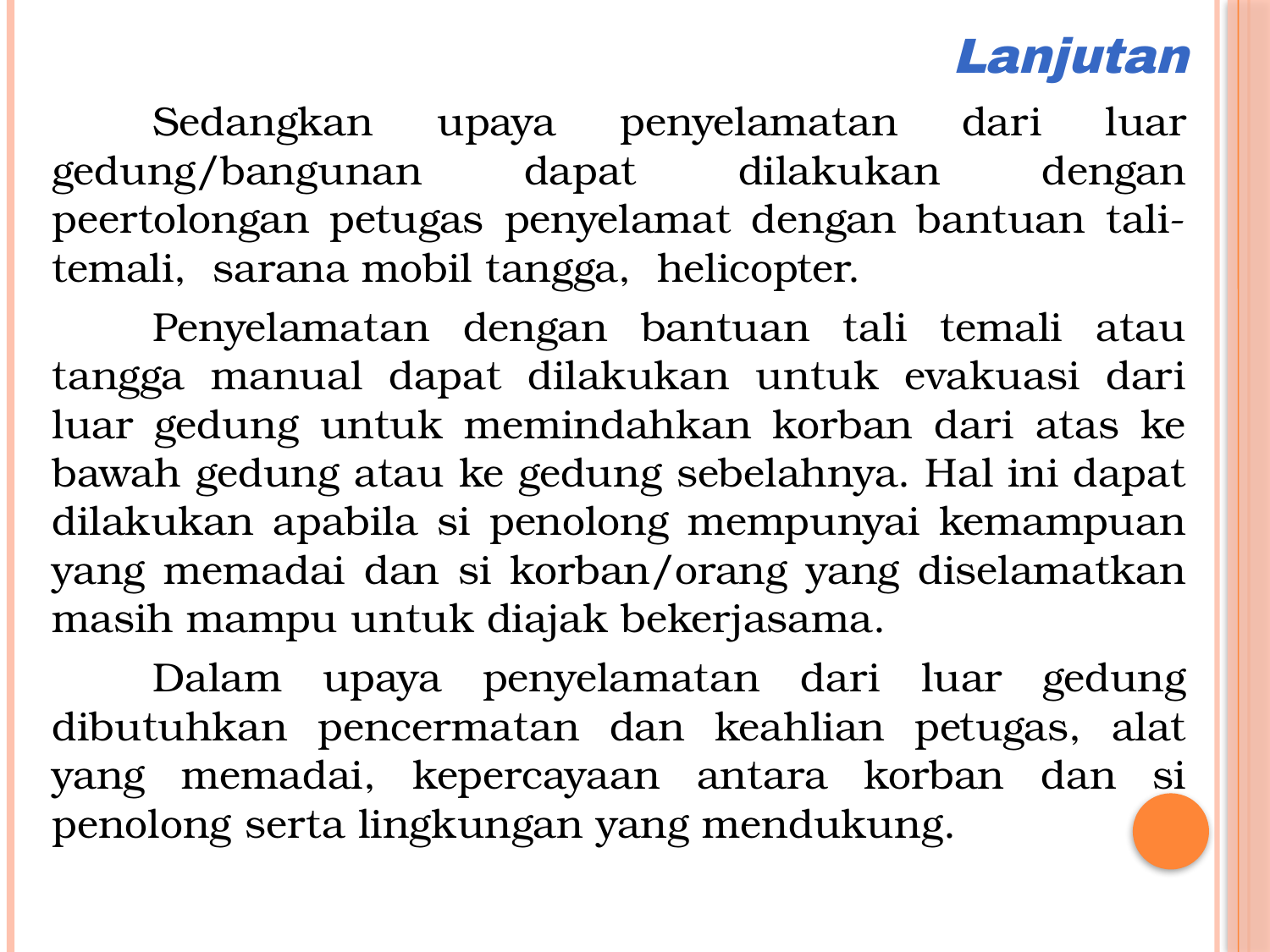

# Lanjutan
Sedangkan upaya penyelamatan dari luar gedung/bangunan dapat dilakukan dengan peertolongan petugas penyelamat dengan bantuan tali-temali,  sarana mobil tangga,  helicopter.
Penyelamatan dengan bantuan tali temali atau tangga manual dapat dilakukan untuk evakuasi dari luar gedung untuk memindahkan korban dari atas ke bawah gedung atau ke gedung sebelahnya. Hal ini dapat dilakukan apabila si penolong mempunyai kemampuan yang memadai dan si korban/orang yang diselamatkan masih mampu untuk diajak bekerjasama.
Dalam upaya penyelamatan dari luar gedung dibutuhkan pencermatan dan keahlian petugas, alat yang memadai, kepercayaan antara korban dan si penolong serta lingkungan yang mendukung.